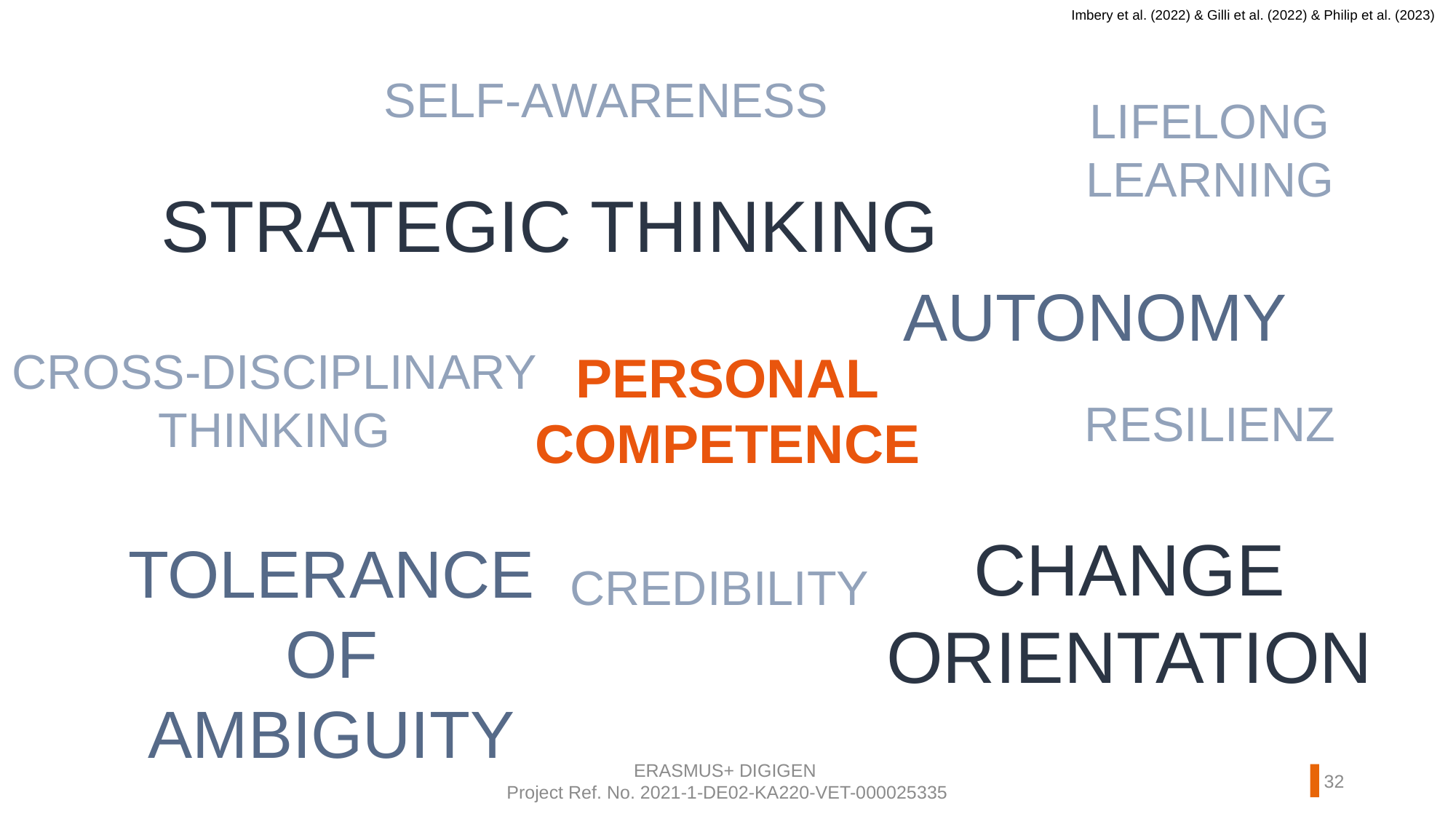

Imbery et al. (2022) & Gilli et al. (2022) & Philip et al. (2023)
SELF-AWARENESS
LIFELONG LEARNING
STRATEGIC THINKING
AUTONOMY
CROSS-DISCIPLINARY THINKING
PERSONAL
COMPETENCE
RESILIENZ
CHANGE ORIENTATION
TOLERANCE OF AMBIGUITY
CREDIBILITY
32
ERASMUS+ DIGIGEN
Project Ref. No. 2021-1-DE02-KA220-VET-000025335